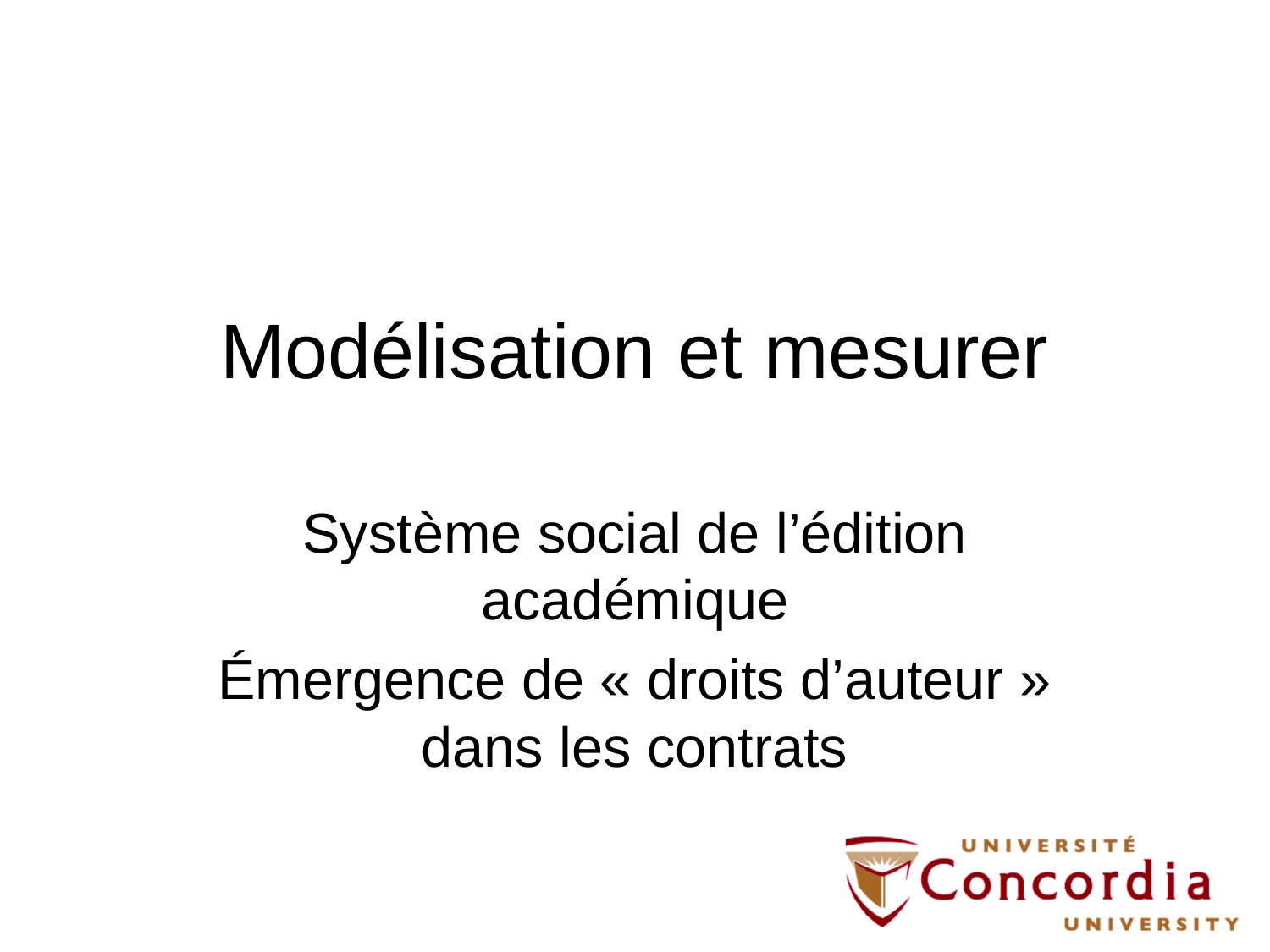

# Modélisation et mesurer
Système social de l’édition académique
Émergence de « droits d’auteur » dans les contrats